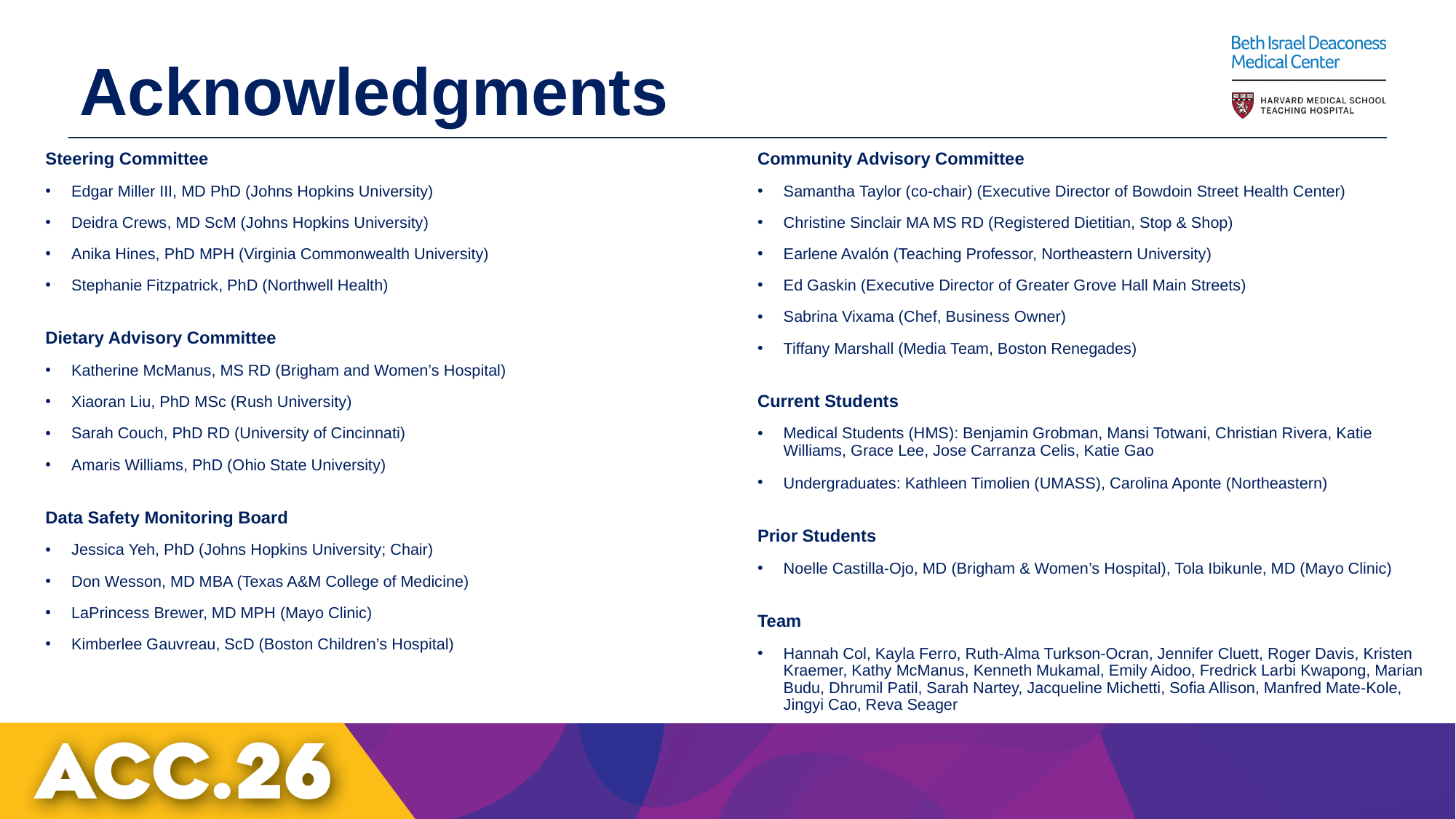

Acknowledgments
Steering Committee
Edgar Miller III, MD PhD (Johns Hopkins University)
Deidra Crews, MD ScM (Johns Hopkins University)
Anika Hines, PhD MPH (Virginia Commonwealth University)
Stephanie Fitzpatrick, PhD (Northwell Health)

Dietary Advisory Committee
Katherine McManus, MS RD (Brigham and Women’s Hospital)
Xiaoran Liu, PhD MSc (Rush University)
Sarah Couch, PhD RD (University of Cincinnati)
Amaris Williams, PhD (Ohio State University)

Data Safety Monitoring Board
Jessica Yeh, PhD (Johns Hopkins University; Chair)
Don Wesson, MD MBA (Texas A&M College of Medicine)
LaPrincess Brewer, MD MPH (Mayo Clinic)
Kimberlee Gauvreau, ScD (Boston Children’s Hospital)

Community Advisory Committee
Samantha Taylor (co-chair) (Executive Director of Bowdoin Street Health Center)
Christine Sinclair MA MS RD (Registered Dietitian, Stop & Shop)
Earlene Avalón (Teaching Professor, Northeastern University)
Ed Gaskin (Executive Director of Greater Grove Hall Main Streets)
Sabrina Vixama (Chef, Business Owner)
Tiffany Marshall (Media Team, Boston Renegades)

Current Students
Medical Students (HMS): Benjamin Grobman, Mansi Totwani, Christian Rivera, Katie Williams, Grace Lee, Jose Carranza Celis, Katie Gao
Undergraduates: Kathleen Timolien (UMASS), Carolina Aponte (Northeastern)

Prior Students
Noelle Castilla-Ojo, MD (Brigham & Women’s Hospital), Tola Ibikunle, MD (Mayo Clinic)

Team
Hannah Col, Kayla Ferro, Ruth-Alma Turkson-Ocran, Jennifer Cluett, Roger Davis, Kristen Kraemer, Kathy McManus, Kenneth Mukamal, Emily Aidoo, Fredrick Larbi Kwapong, Marian Budu, Dhrumil Patil, Sarah Nartey, Jacqueline Michetti, Sofia Allison, Manfred Mate-Kole, Jingyi Cao, Reva Seager